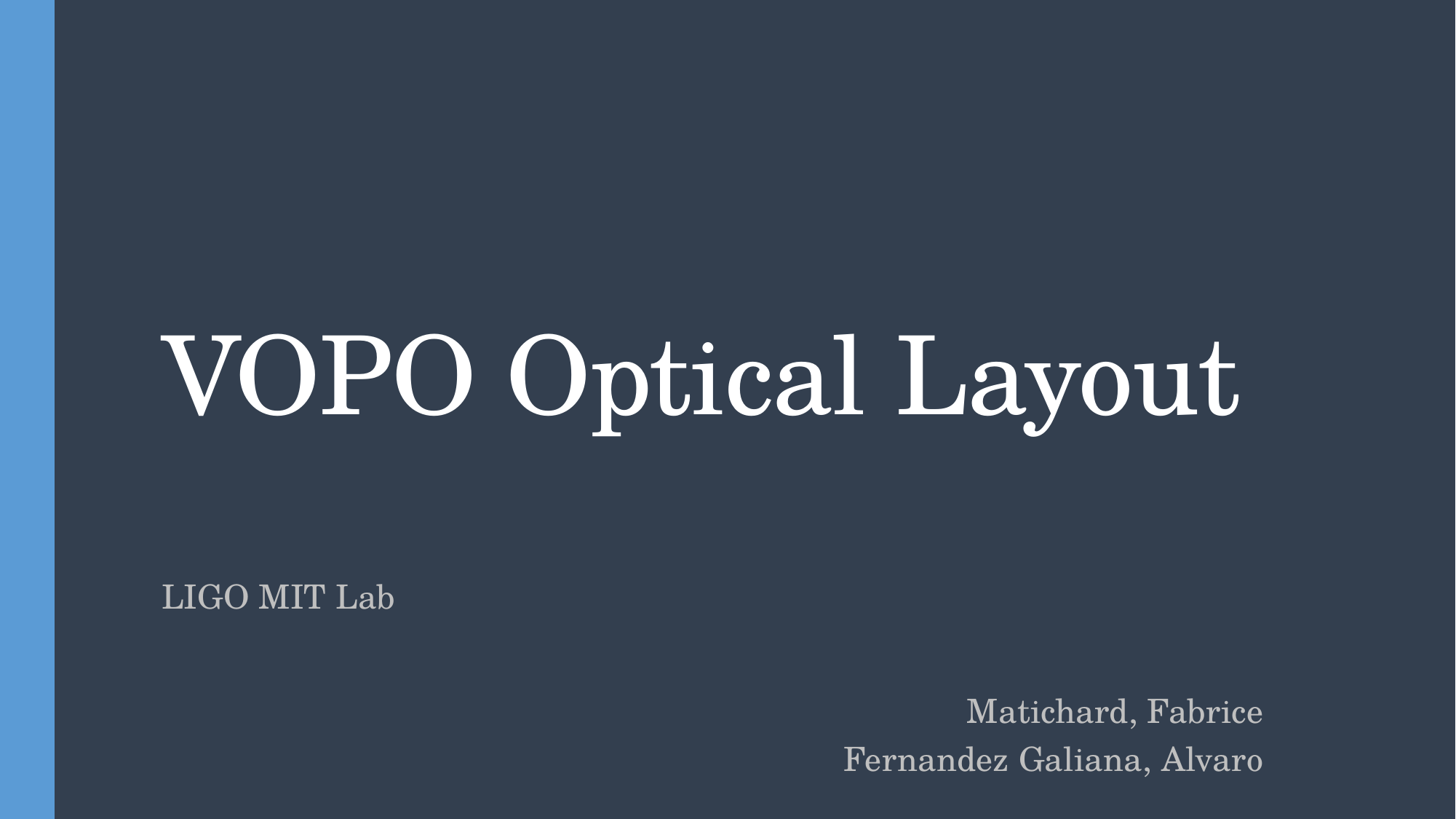

# VOPO Optical Layout
LIGO MIT Lab

Matichard, Fabrice
Fernandez Galiana, Alvaro